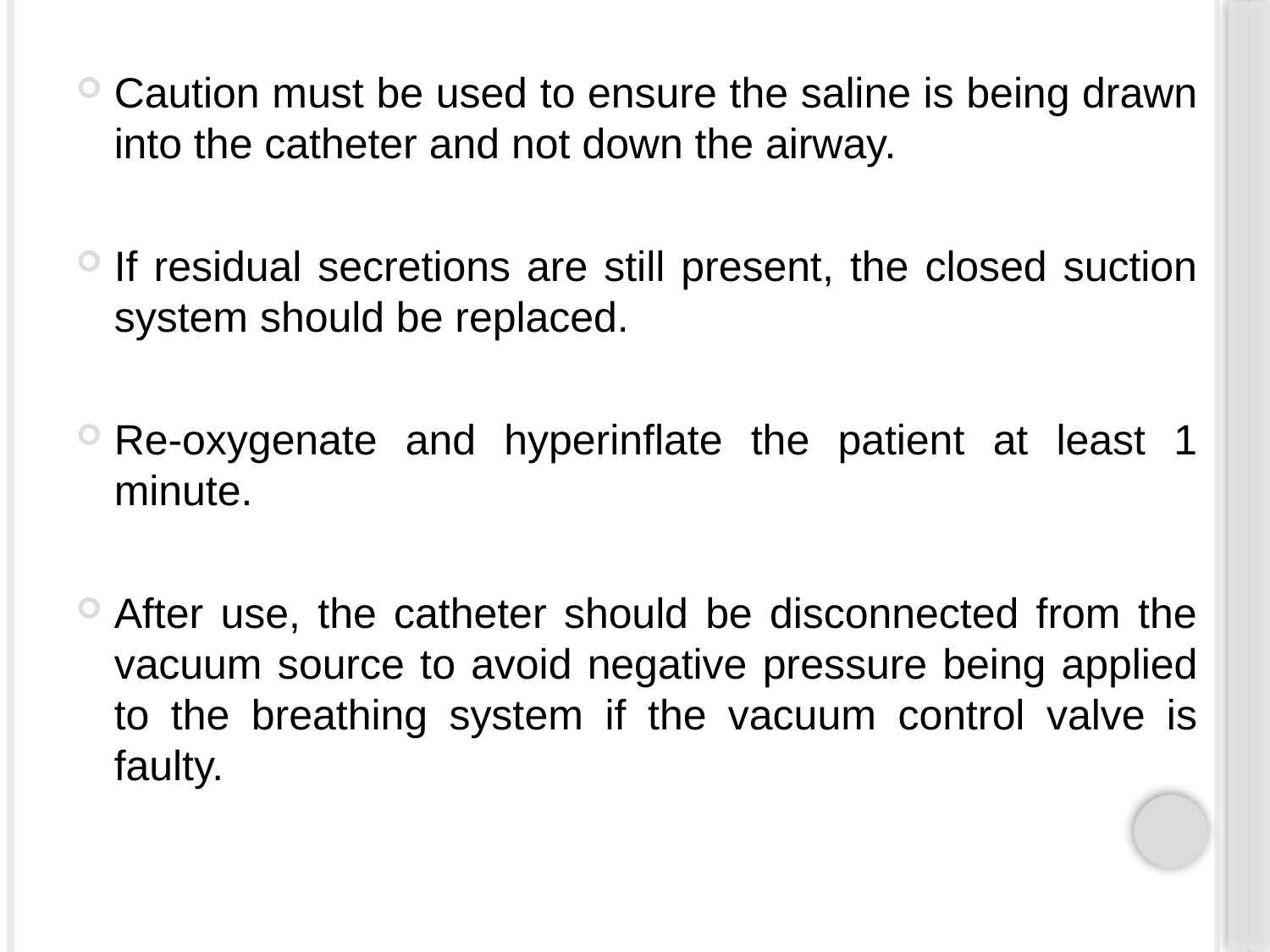

#
Caution must be used to ensure the saline is being drawn into the catheter and not down the airway.

If residual secretions are still present, the closed suction system should be replaced.

Re-oxygenate and hyperinflate the patient at least 1 minute.

After use, the catheter should be disconnected from the vacuum source to avoid negative pressure being applied to the breathing system if the vacuum control valve is faulty.